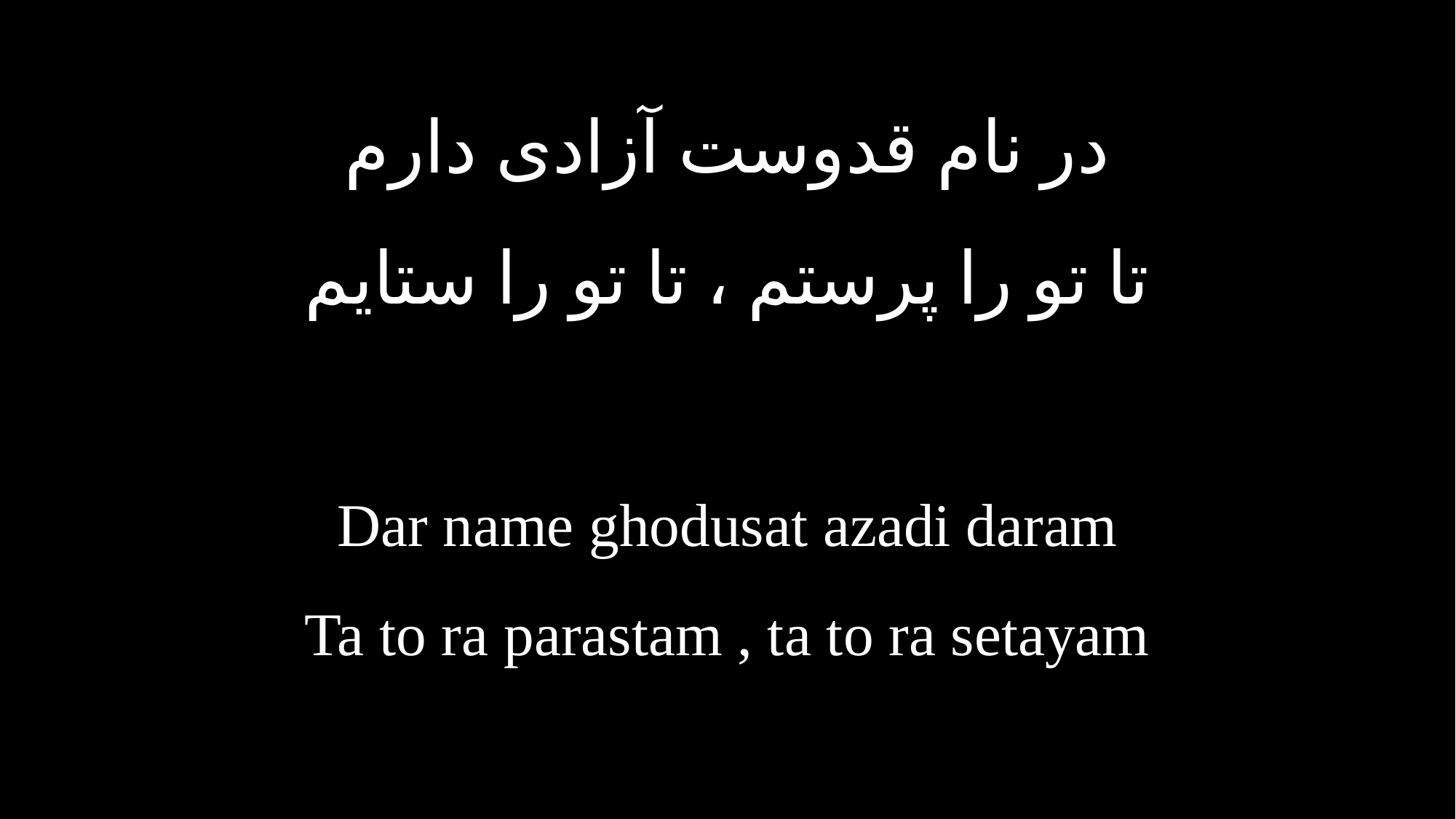

در نام قدوست آزادی دارم
تا تو را پرستم ، تا تو را ستایم

Dar name ghodusat azadi daram
Ta to ra parastam , ta to ra setayam